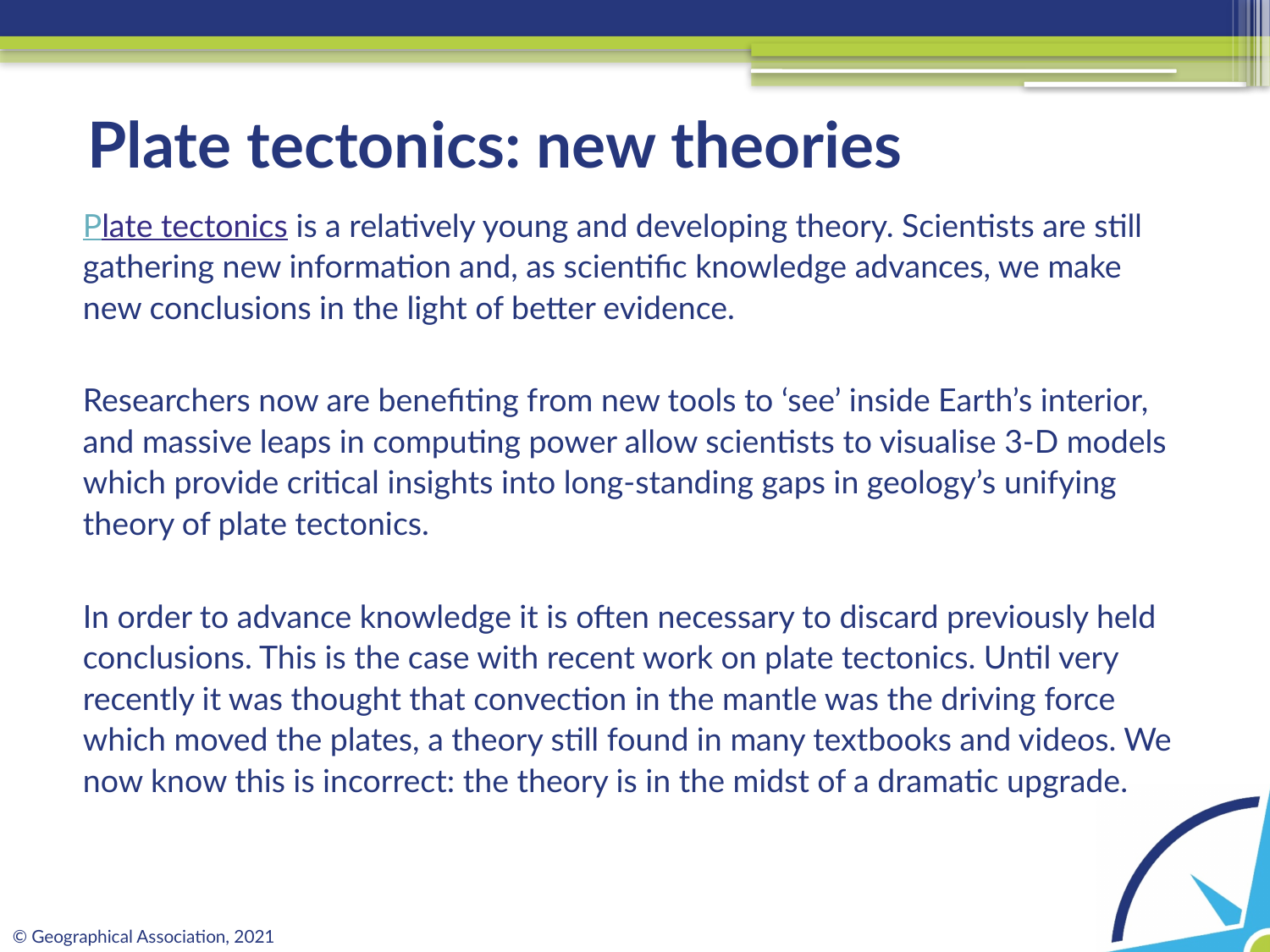

# Plate tectonics: new theories
Plate tectonics is a relatively young and developing theory. Scientists are still gathering new information and, as scientific knowledge advances, we make new conclusions in the light of better evidence.

Researchers now are benefiting from new tools to ‘see’ inside Earth’s interior, and massive leaps in computing power allow scientists to visualise 3-D models which provide critical insights into long-standing gaps in geology’s unifying theory of plate tectonics.

In order to advance knowledge it is often necessary to discard previously held conclusions. This is the case with recent work on plate tectonics. Until very recently it was thought that convection in the mantle was the driving force which moved the plates, a theory still found in many textbooks and videos. We now know this is incorrect: the theory is in the midst of a dramatic upgrade.